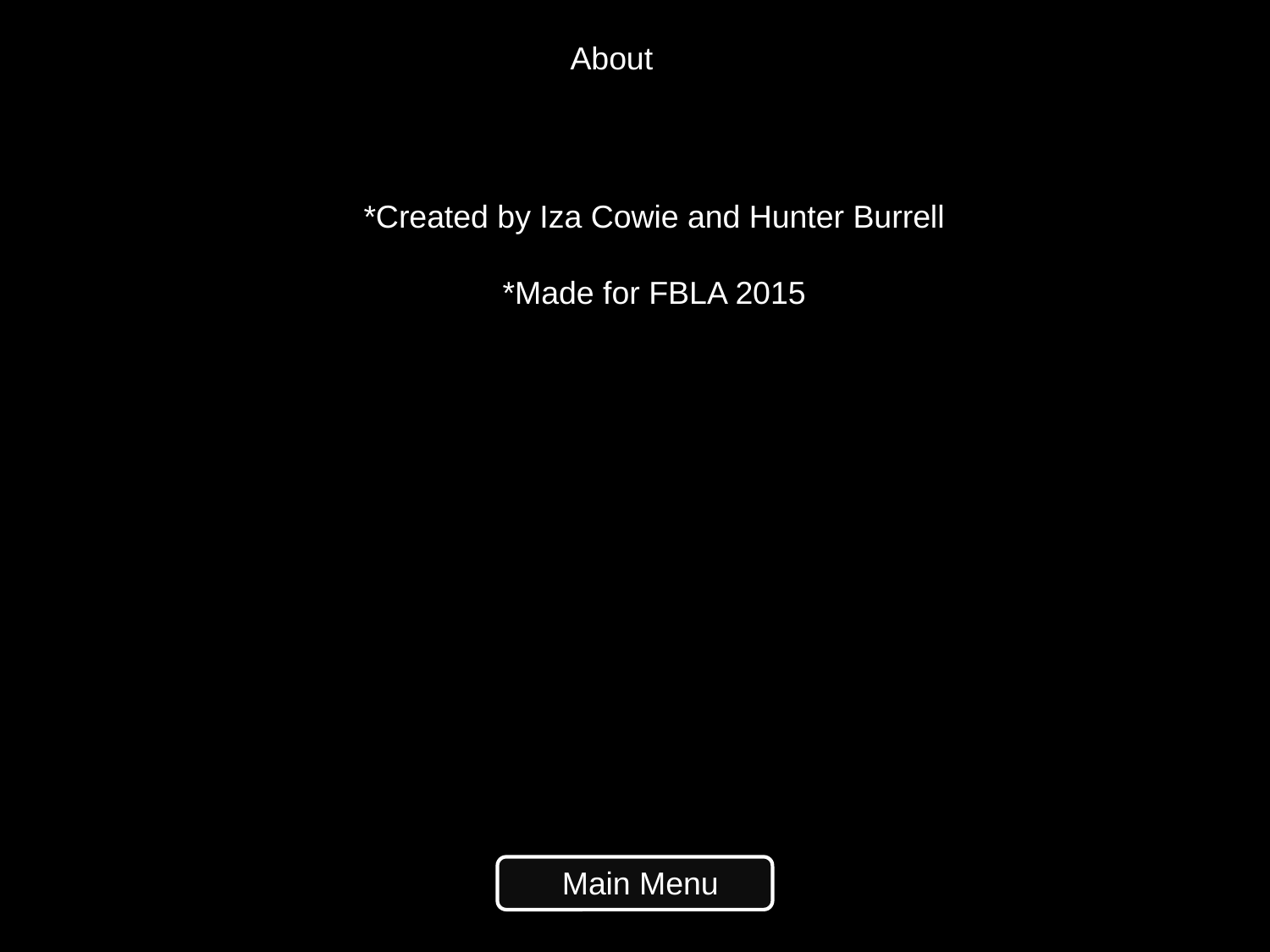

About
*Created by Iza Cowie and Hunter Burrell

*Made for FBLA 2015

Main Menu